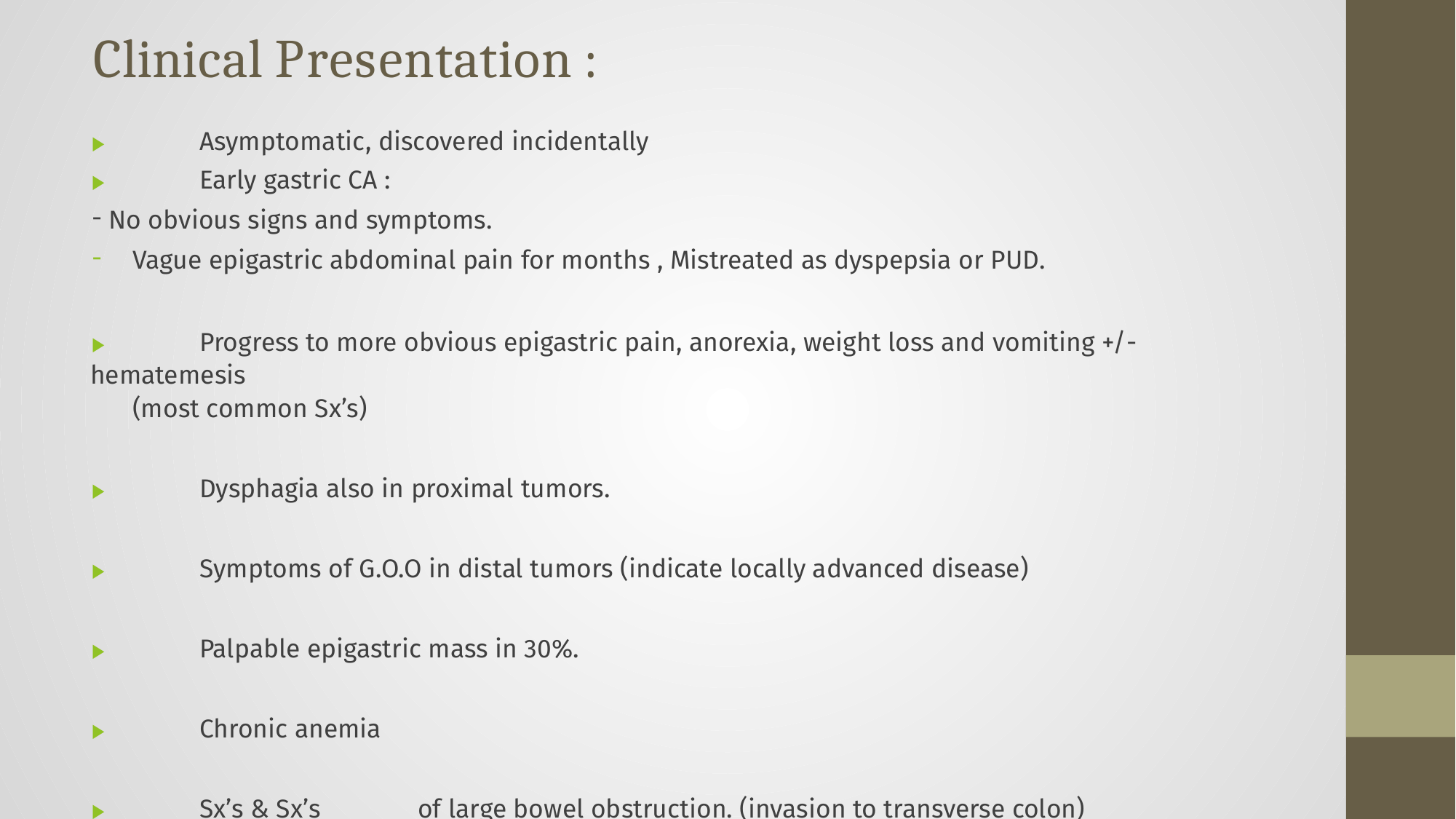

# Clinical Presentation :
▶	Asymptomatic, discovered incidentally
▶	Early gastric CA :
No obvious signs and symptoms.
Vague epigastric abdominal pain for months , Mistreated as dyspepsia or PUD.

▶	Progress to more obvious epigastric pain, anorexia, weight loss and vomiting +/- hematemesis
(most common Sx’s)

▶	Dysphagia also in proximal tumors.

▶	Symptoms of G.O.O in distal tumors (indicate locally advanced disease)

▶	Palpable epigastric mass in 30%.

▶	Chronic anemia

▶	Sx’s & Sx’s	of large bowel obstruction. (invasion to transverse colon)